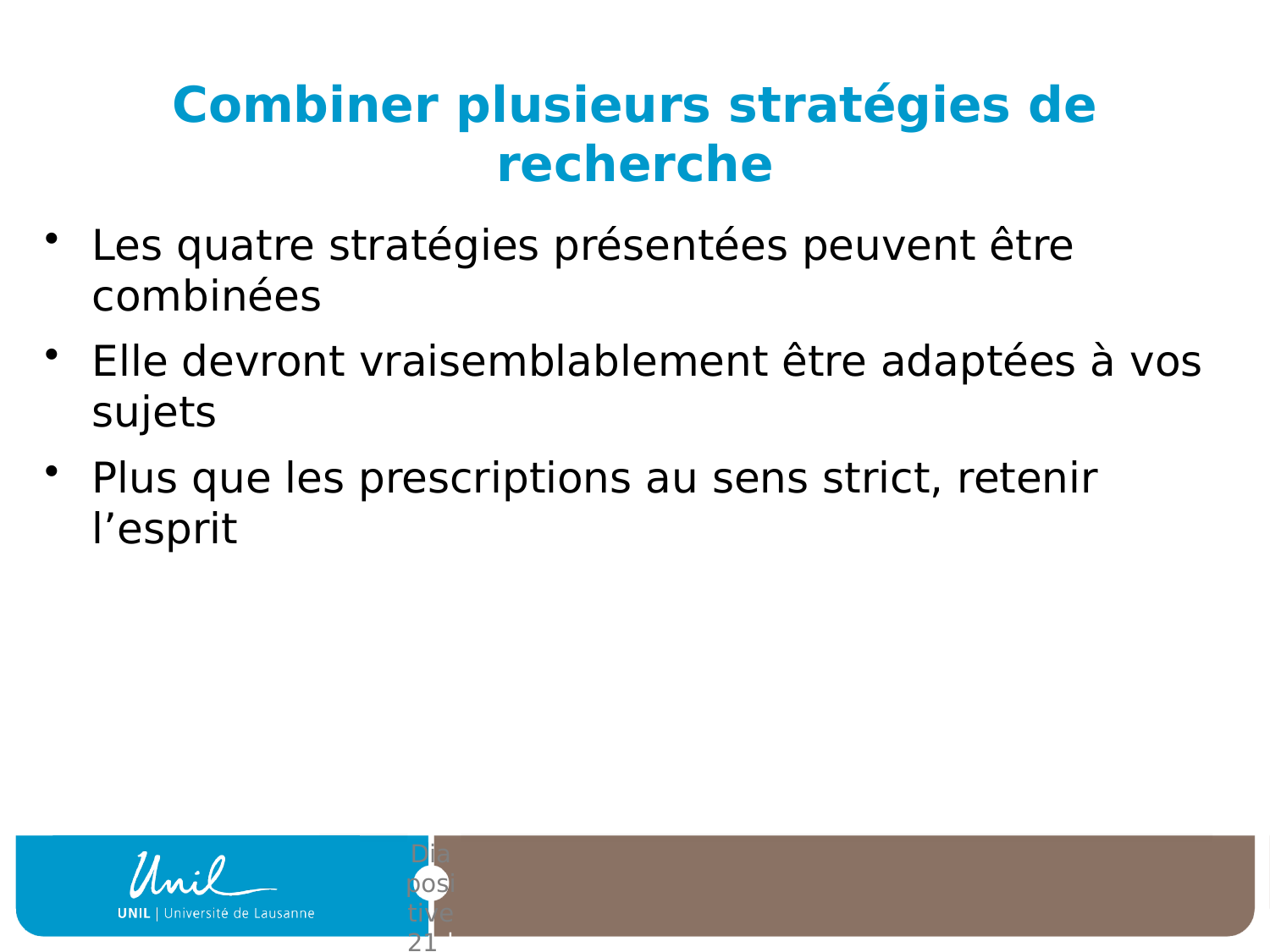

# Combiner plusieurs stratégies de recherche
Les quatre stratégies présentées peuvent être combinées
Elle devront vraisemblablement être adaptées à vos sujets
Plus que les prescriptions au sens strict, retenir l’esprit
| Diapositive 21 |